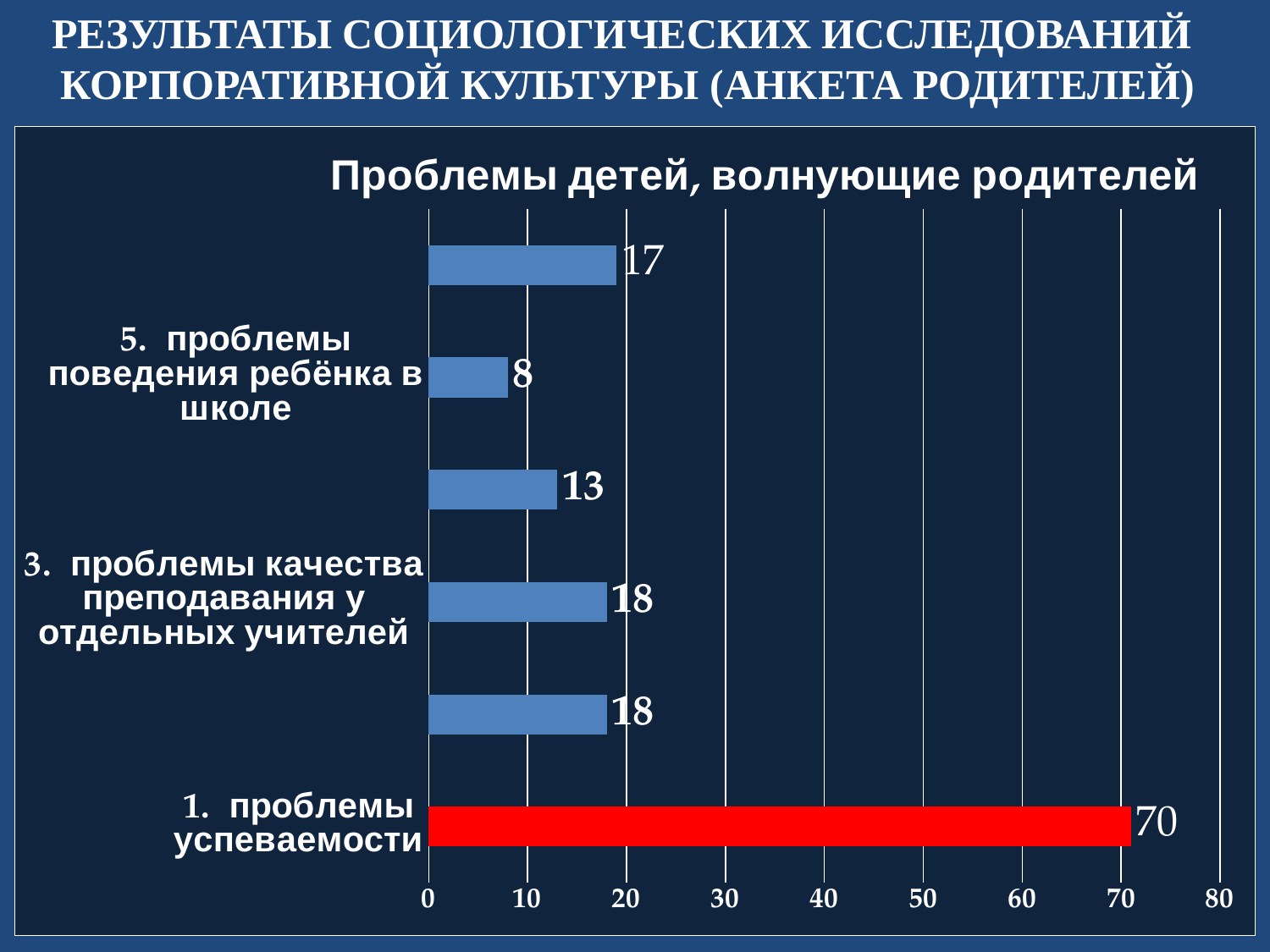

РЕЗУЛЬТАТЫ СОЦИОЛОГИЧЕСКИХ ИССЛЕДОВАНИЙ
КОРПОРАТИВНОЙ КУЛЬТУРЫ (АНКЕТА РОДИТЕЛЕЙ)

### Chart: Проблемы детей, волнующие родителей

| Category |  |
|---|---|
| 1.  проблемы успеваемости | 71.0 |
| 2.  проблемы требований учителей по отдельным предметам | 18.0 |
| 3.  проблемы качества преподавания у отдельных учителей | 18.0 |
| 4.  проблемы отношения к ребёнку учителя (учителей) | 13.0 |
| 5.  проблемы поведения ребёнка в школе | 8.0 |
| 6.  проблемы отношений ребёнка с одноклассниками | 19.0 |